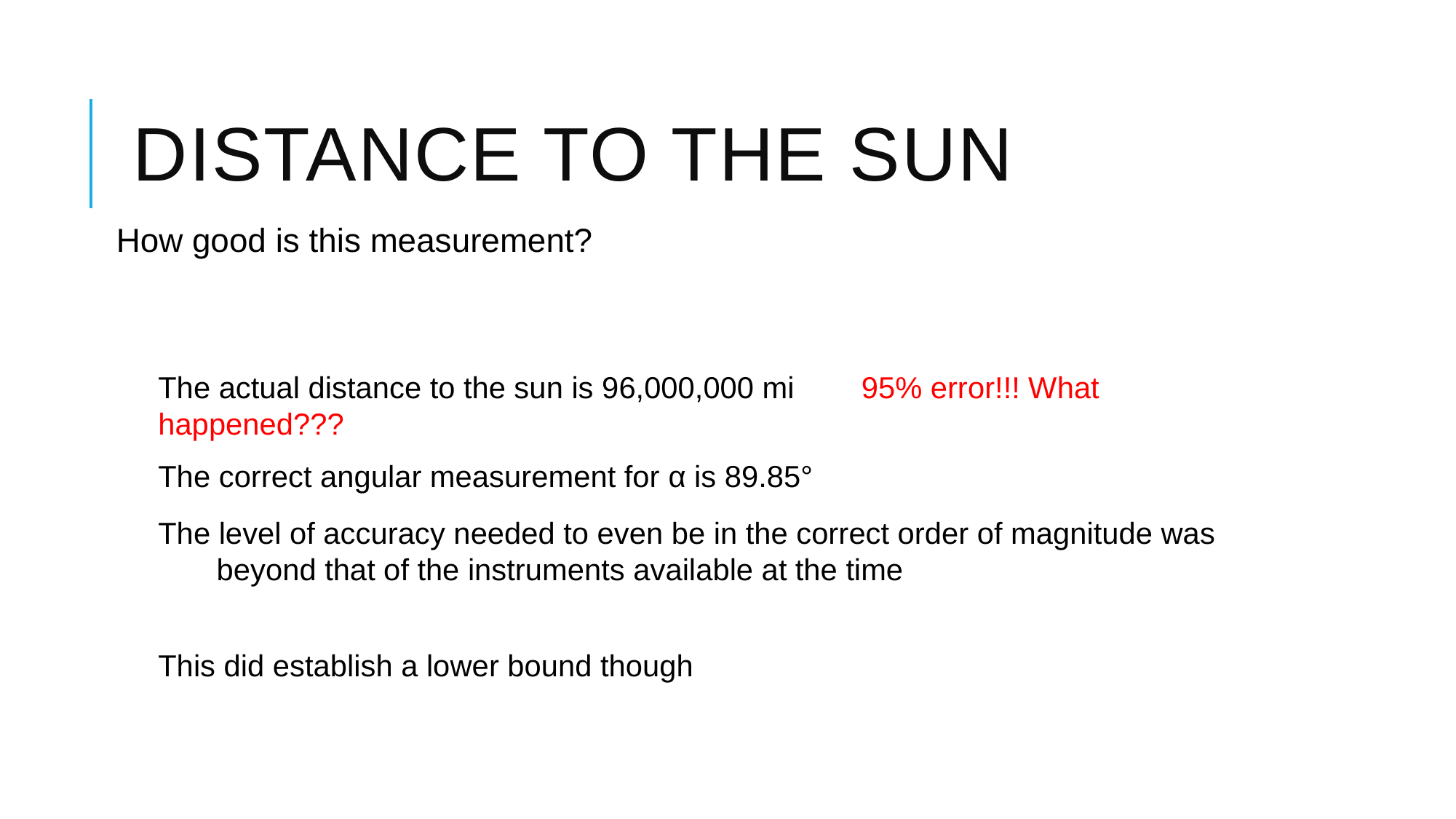

# Distance to the Sun
How good is this measurement?
The actual distance to the sun is 96,000,000 mi        95% error!!! What happened???
The correct angular measurement for α is 89.85°
The level of accuracy needed to even be in the correct order of magnitude was
       beyond that of the instruments available at the time
This did establish a lower bound though